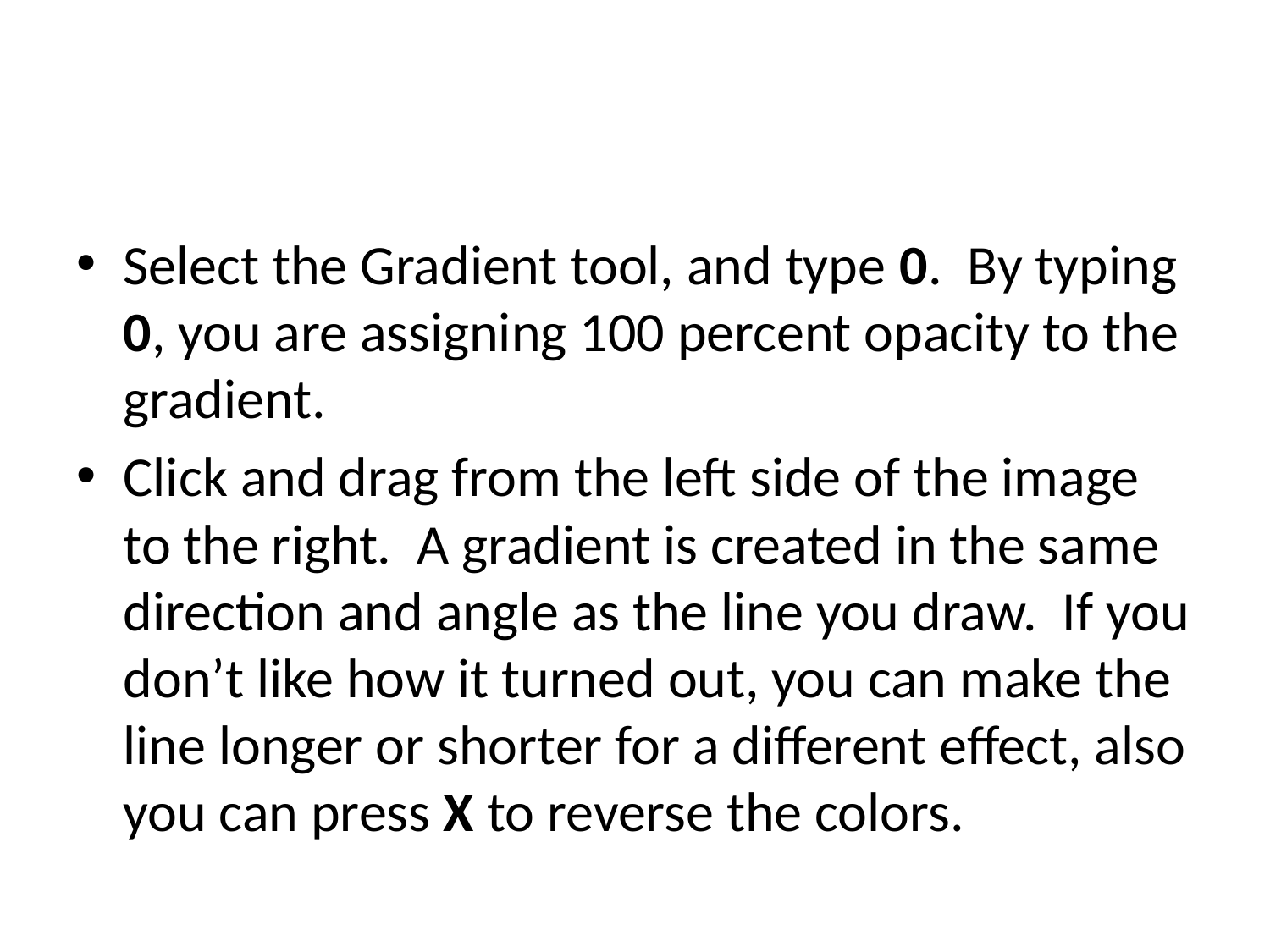

#
Select the Gradient tool, and type 0.  By typing 0, you are assigning 100 percent opacity to the gradient.
Click and drag from the left side of the image to the right.  A gradient is created in the same direction and angle as the line you draw.  If you don’t like how it turned out, you can make the line longer or shorter for a different effect, also you can press X to reverse the colors.